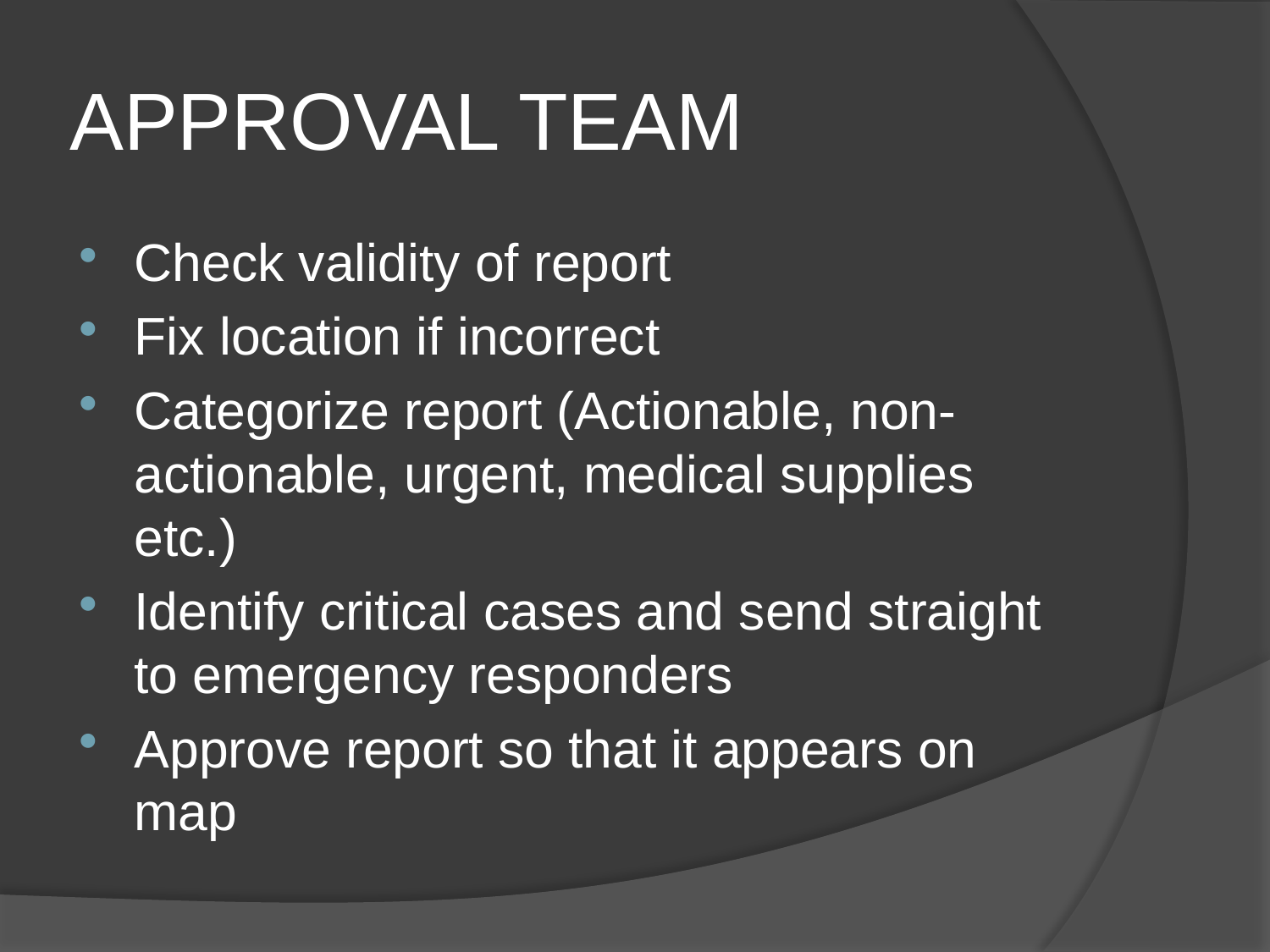

# APPROVAL TEAM
Check validity of report
Fix location if incorrect
Categorize report (Actionable, non-actionable, urgent, medical supplies etc.)
Identify critical cases and send straight to emergency responders
Approve report so that it appears on map